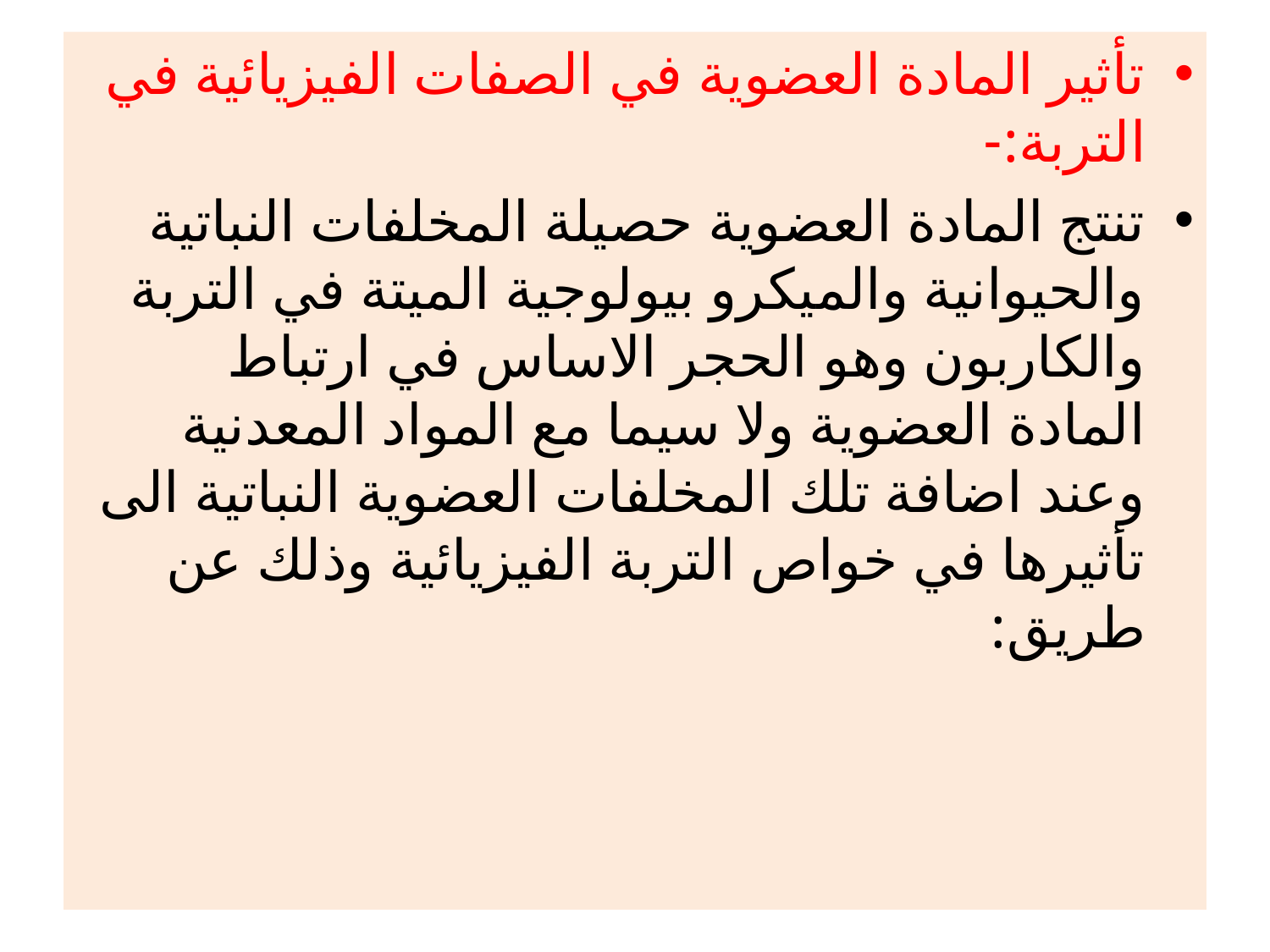

تأثير المادة العضوية في الصفات الفيزيائية في التربة:-
تنتج المادة العضوية حصيلة المخلفات النباتية والحيوانية والميكرو بيولوجية الميتة في التربة والكاربون وهو الحجر الاساس في ارتباط المادة العضوية ولا سيما مع المواد المعدنية وعند اضافة تلك المخلفات العضوية النباتية الى تأثيرها في خواص التربة الفيزيائية وذلك عن طريق:
#